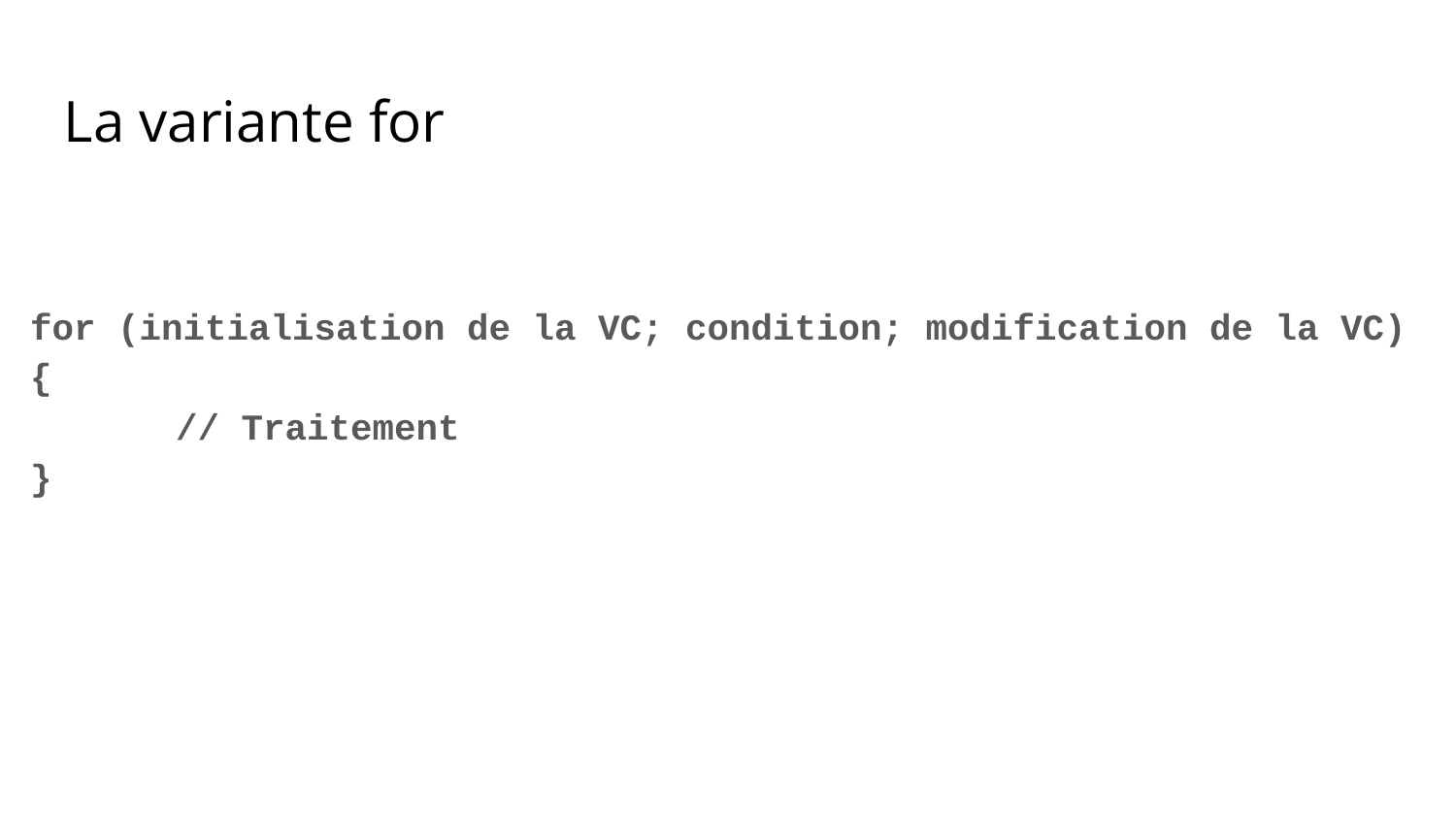

La variante for
for (initialisation de la VC; condition; modification de la VC)
{
	// Traitement
}